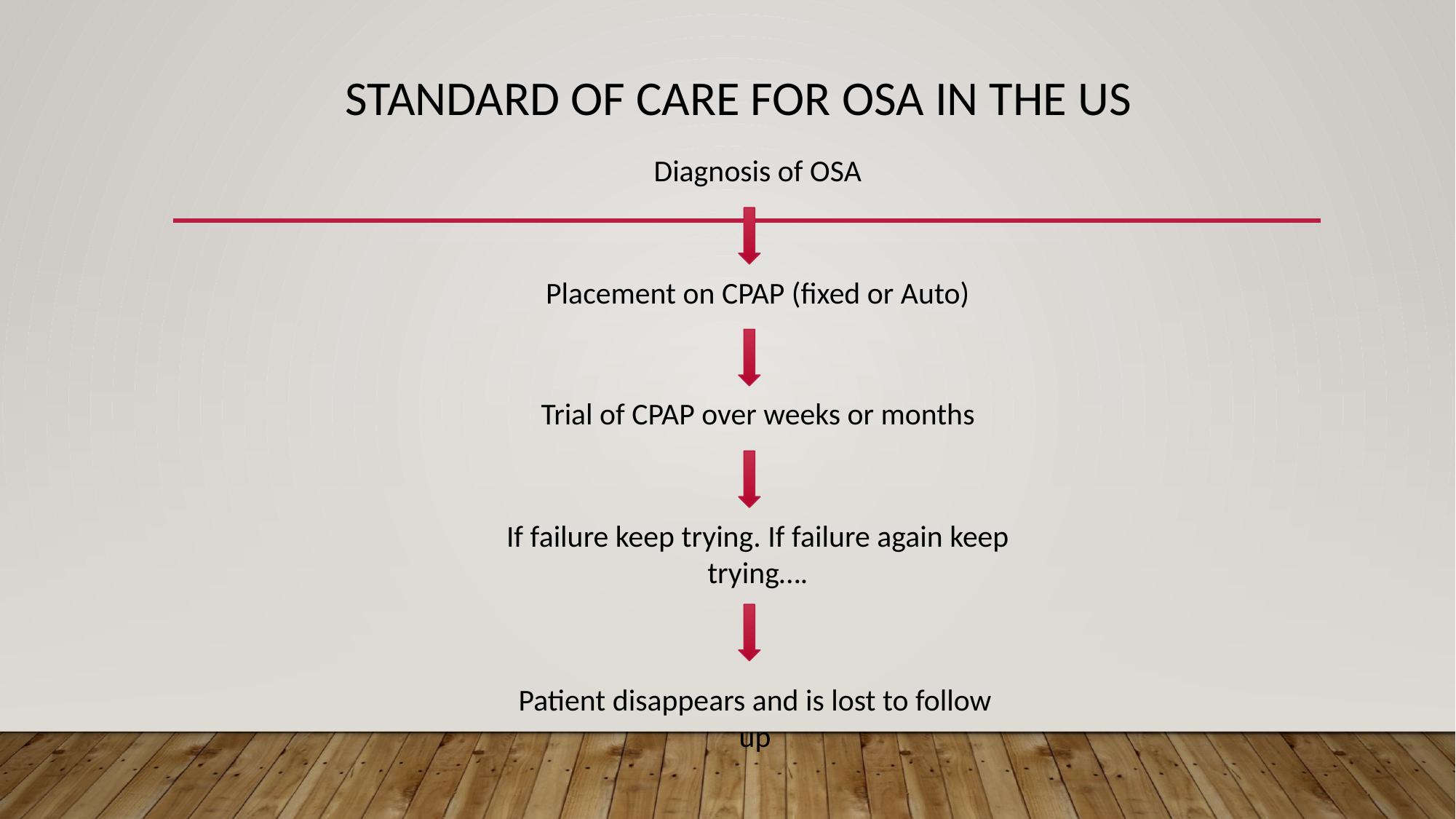

# Standard of Care For OSA in the US
Diagnosis of OSA

Placement on CPAP (fixed or Auto)

Trial of CPAP over weeks or months

If failure keep trying. If failure again keep trying….

Patient disappears and is lost to follow up